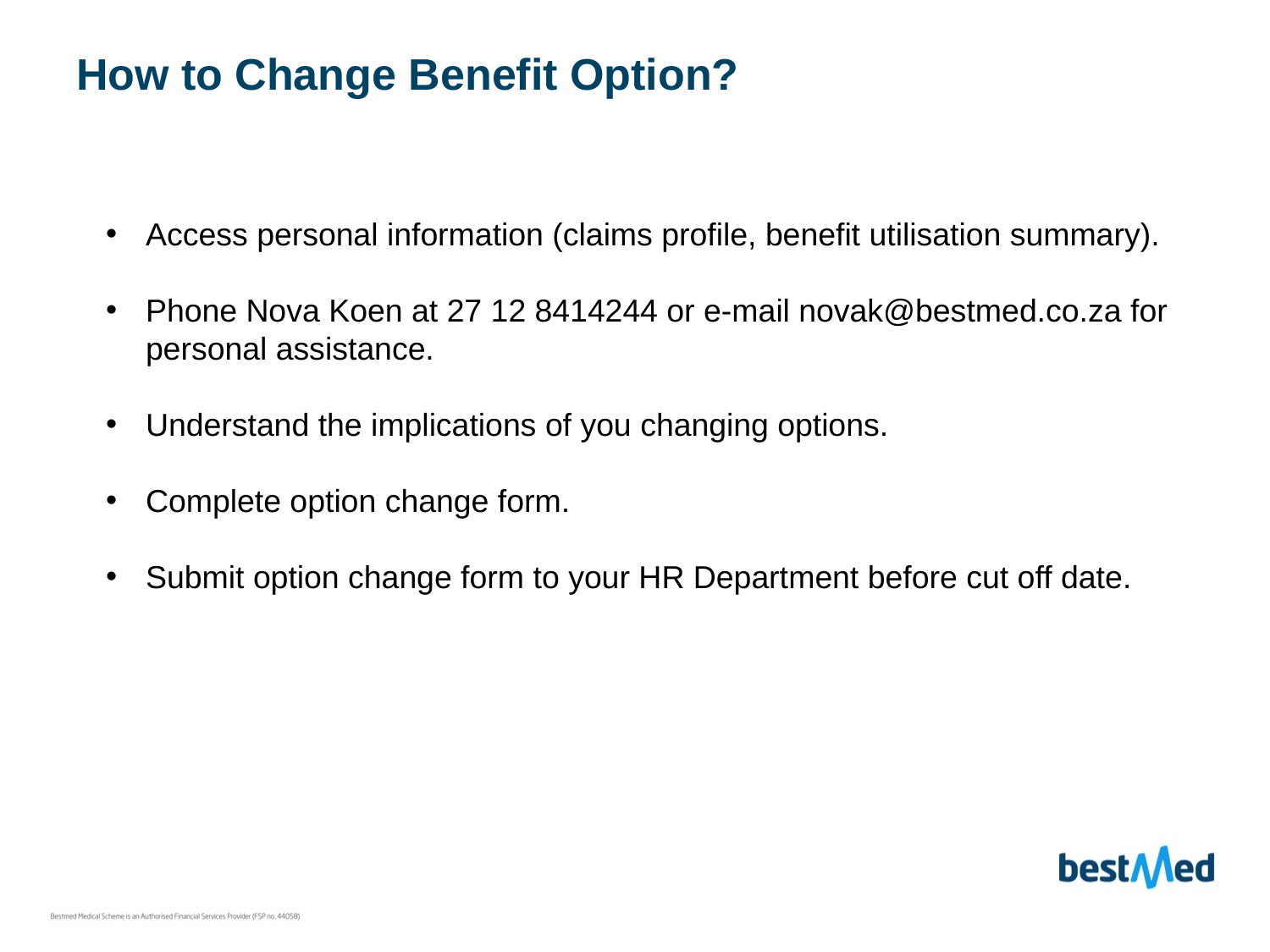

# How to Change Benefit Option?

Access personal information (claims profile, benefit utilisation summary).

Phone Nova Koen at 27 12 8414244 or e-mail novak@bestmed.co.za for personal assistance.

Understand the implications of you changing options.

Complete option change form.

Submit option change form to your HR Department before cut off date.